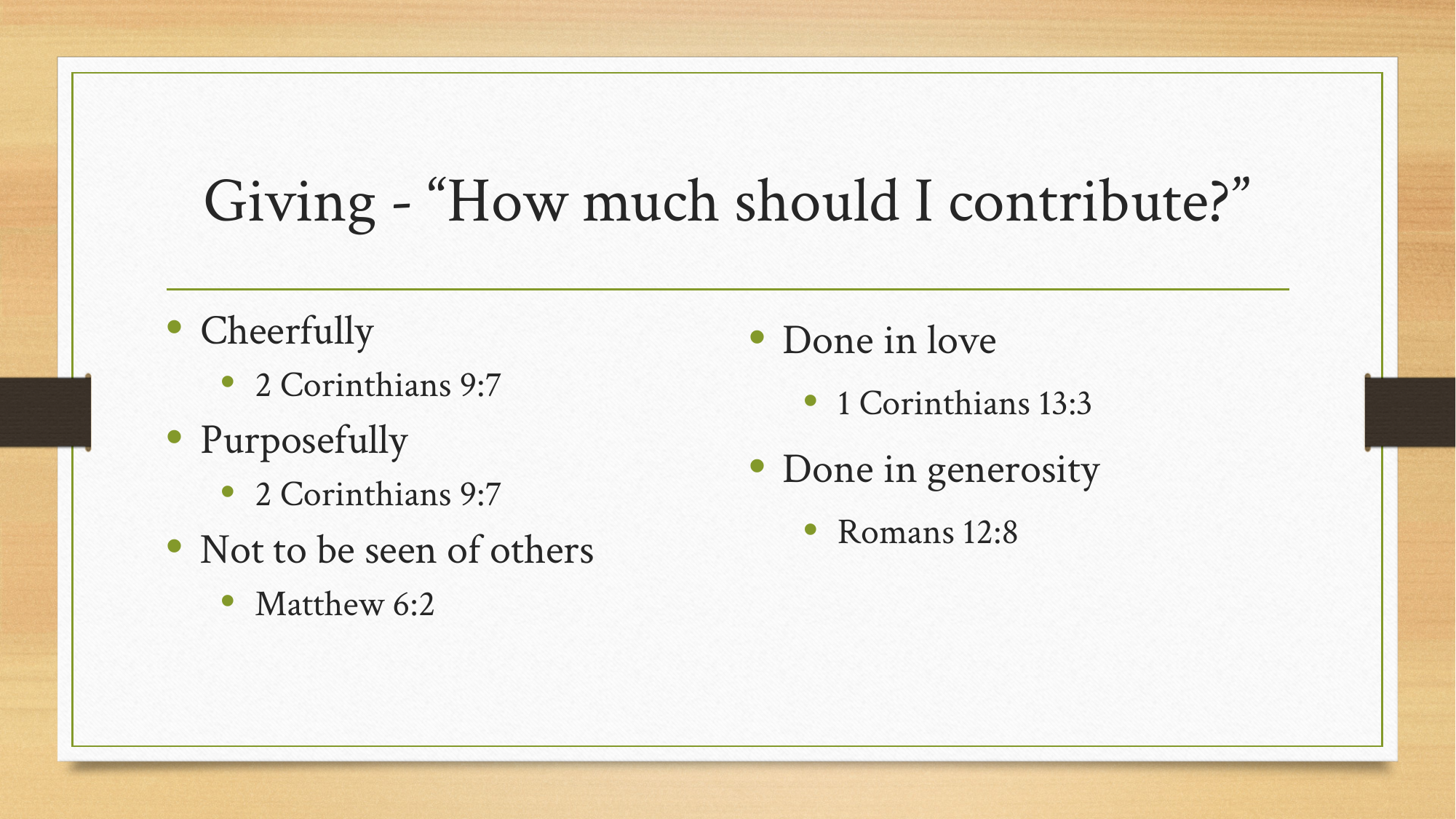

# Giving - “How much should I contribute?”
Cheerfully
2 Corinthians 9:7
Purposefully
2 Corinthians 9:7
Not to be seen of others
Matthew 6:2
Done in love
1 Corinthians 13:3
Done in generosity
Romans 12:8